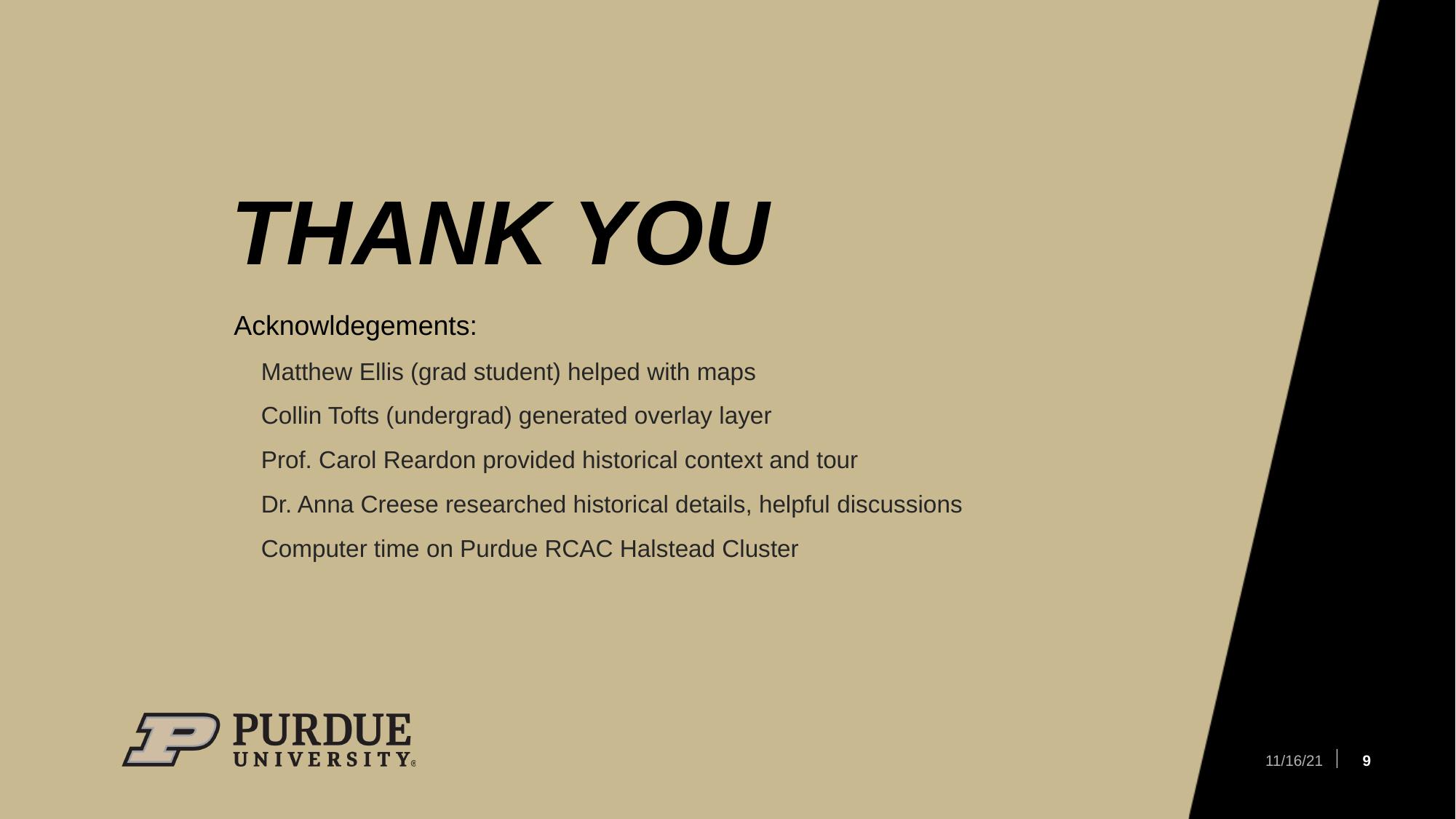

# Thank You
Acknowldegements:
Matthew Ellis (grad student) helped with maps
Collin Tofts (undergrad) generated overlay layer
Prof. Carol Reardon provided historical context and tour
Dr. Anna Creese researched historical details, helpful discussions
Computer time on Purdue RCAC Halstead Cluster
9
11/16/21